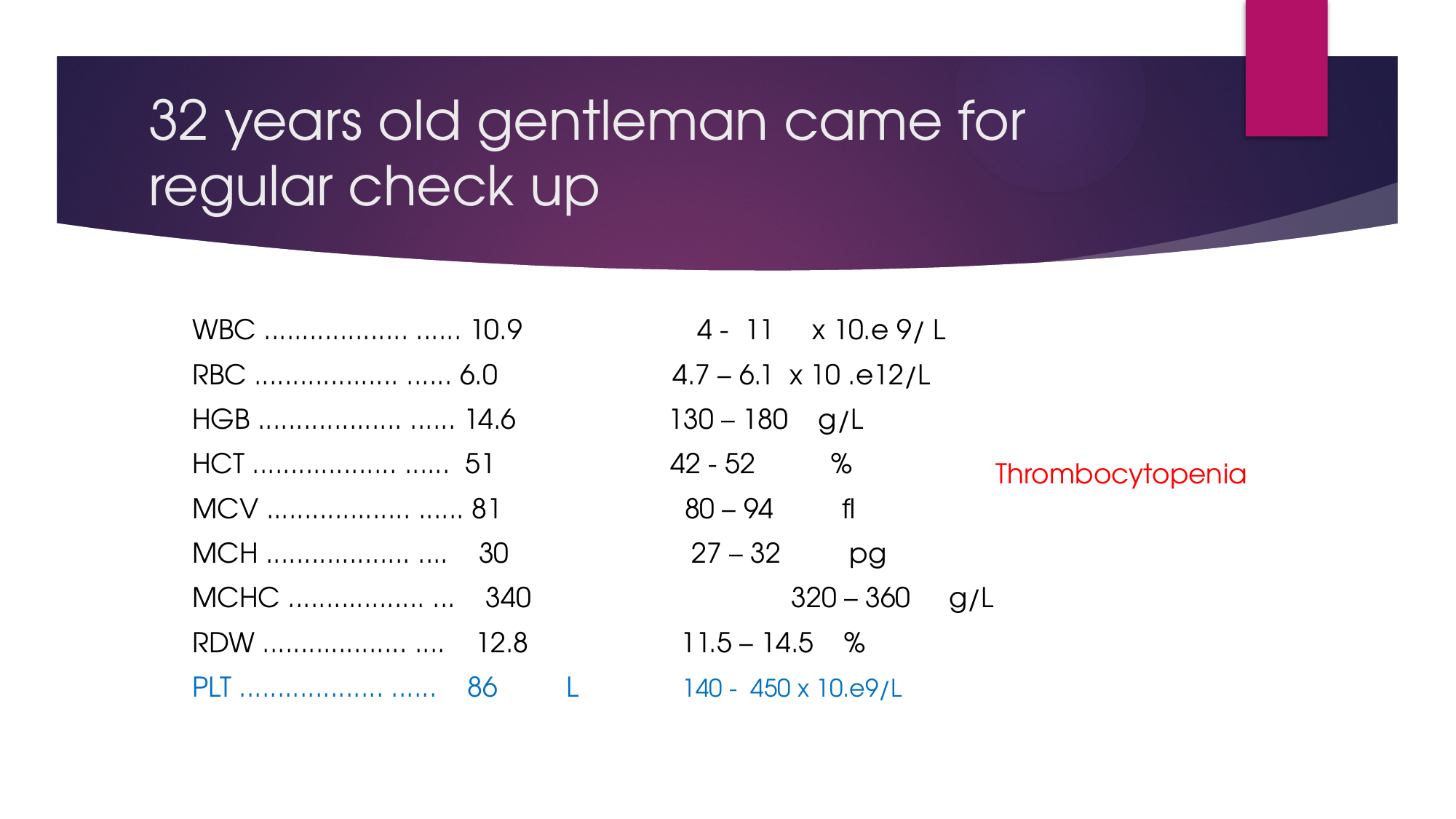

# 32 years old gentleman came for regular check up
    WBC ................... ...... 10.9                       4 -  11     x 10.e 9/ L
 	RBC ................... ...... 6.0                       4.7 – 6.1  x 10 .e12/L
 	HGB ................... ...... 14.6                    130 – 180    g/L
 	HCT ................... ......  51                       42 - 52          %
 	MCV ................... ...... 81                        80 – 94         fl
	MCH ................... ....    30                        27 – 32         pg
 	MCHC .................. ...    340              	       320 – 360     g/L
	RDW ................... ....    12.8                    11.5 – 14.5    %
	PLT ................... ......    86         L 	       140 -  450 x 10.e9/L

Thrombocytopenia